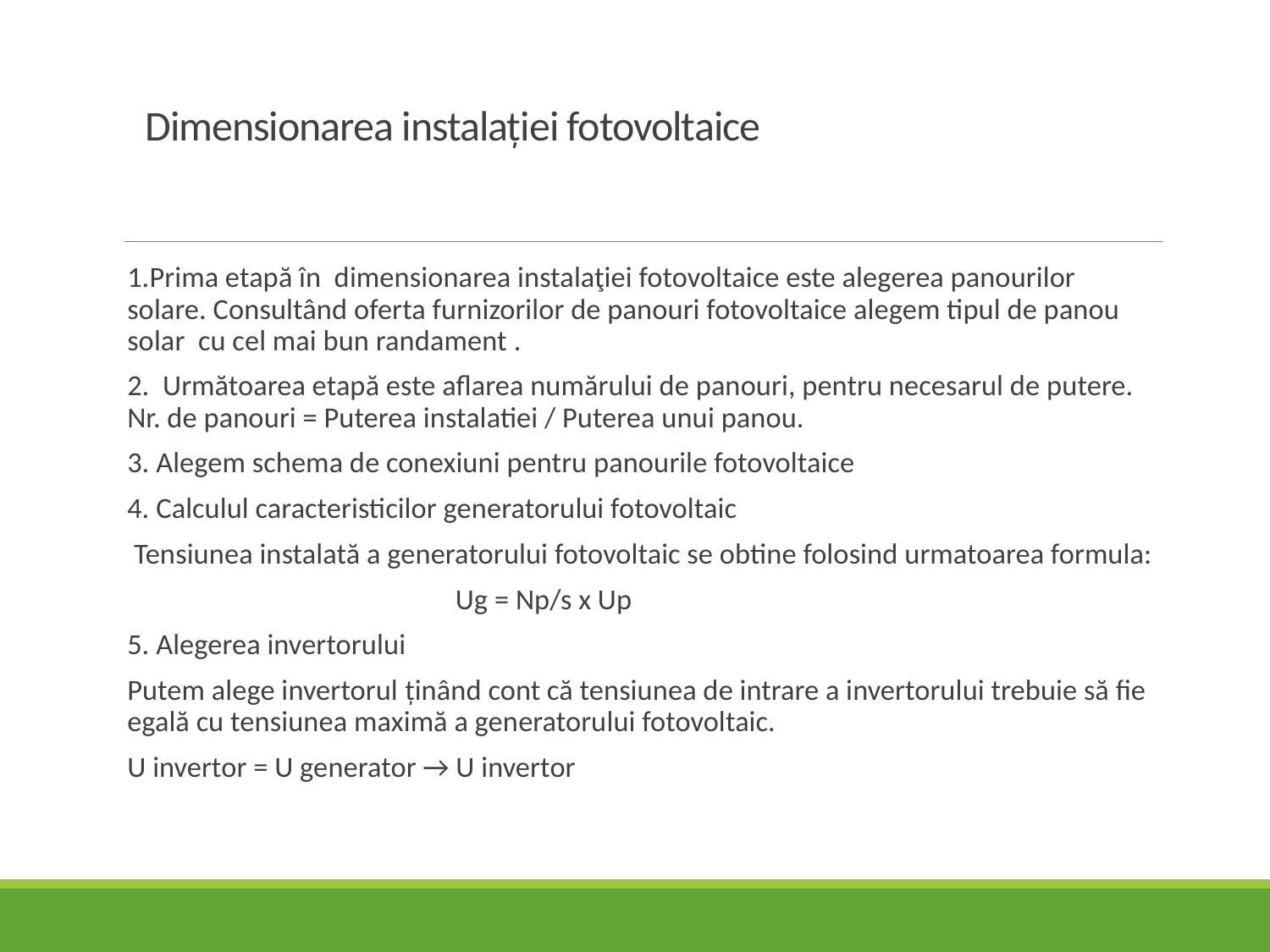

# Dimensionarea instalaţiei fotovoltaice
1.Prima etapă în  dimensionarea instalaţiei fotovoltaice este alegerea panourilor solare. Consultând oferta furnizorilor de panouri fotovoltaice alegem tipul de panou  solar  cu cel mai bun randament .
2.  Următoarea etapă este aflarea numărului de panouri, pentru necesarul de putere. Nr. de panouri = Puterea instalatiei / Puterea unui panou.
3. Alegem schema de conexiuni pentru panourile fotovoltaice
4. Calculul caracteristicilor generatorului fotovoltaic
 Tensiunea instalată a generatorului fotovoltaic se obtine folosind urmatoarea formula:
                                                  Ug = Np/s x Up
5. Alegerea invertorului
Putem alege invertorul ţinând cont că tensiunea de intrare a invertorului trebuie să fie egală cu tensiunea maximă a generatorului fotovoltaic.
U invertor = U generator → U invertor